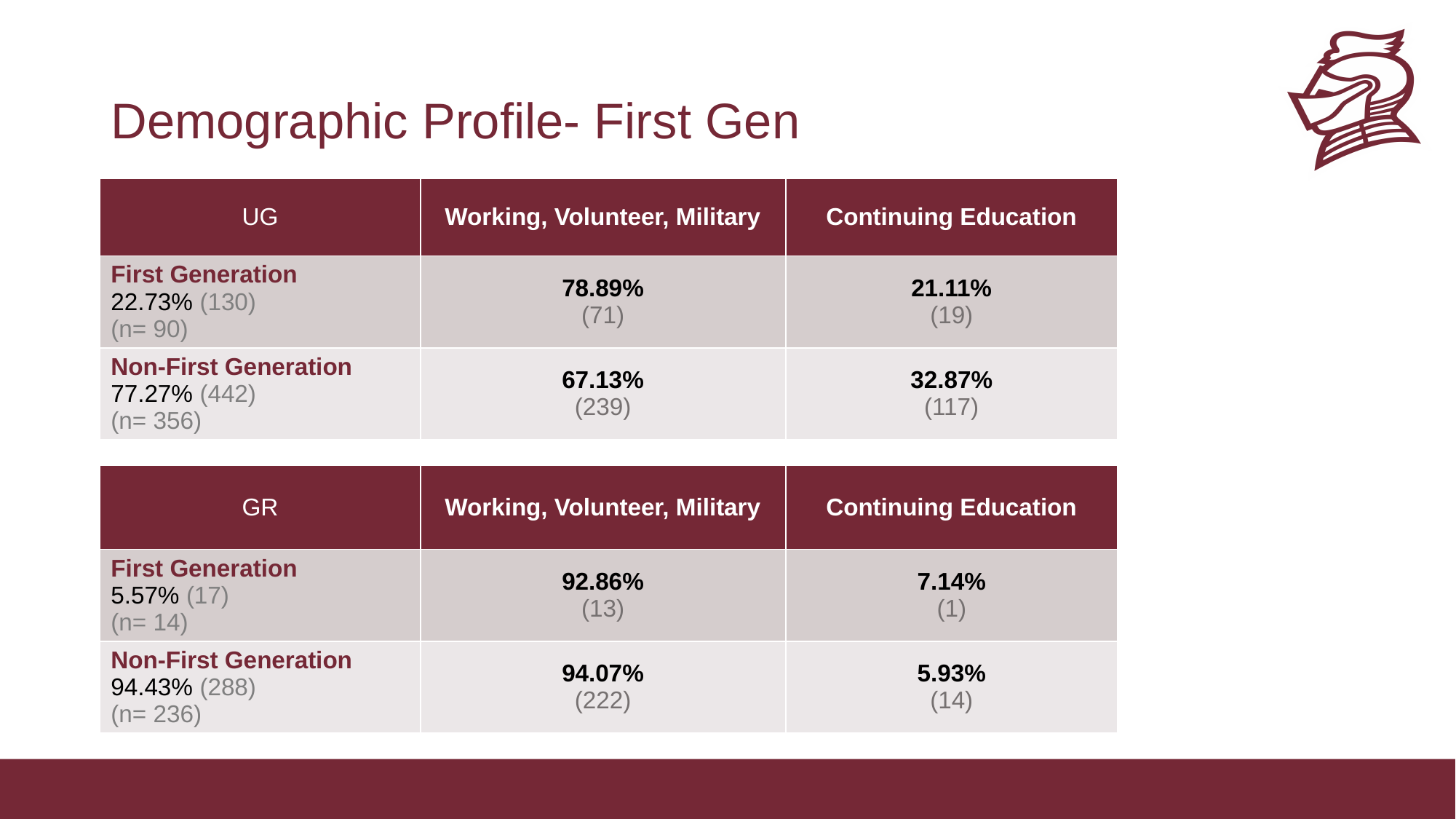

# Demographic Profile- First Gen
| UG | Working, Volunteer, Military | Continuing Education |
| --- | --- | --- |
| First Generation 22.73% (130) (n= 90) | 78.89% (71) | 21.11% (19) |
| Non-First Generation 77.27% (442) (n= 356) | 67.13% (239) | 32.87% (117) |
| GR | Working, Volunteer, Military | Continuing Education |
| --- | --- | --- |
| First Generation 5.57% (17) (n= 14) | 92.86% (13) | 7.14% (1) |
| Non-First Generation 94.43% (288) (n= 236) | 94.07% (222) | 5.93% (14) |